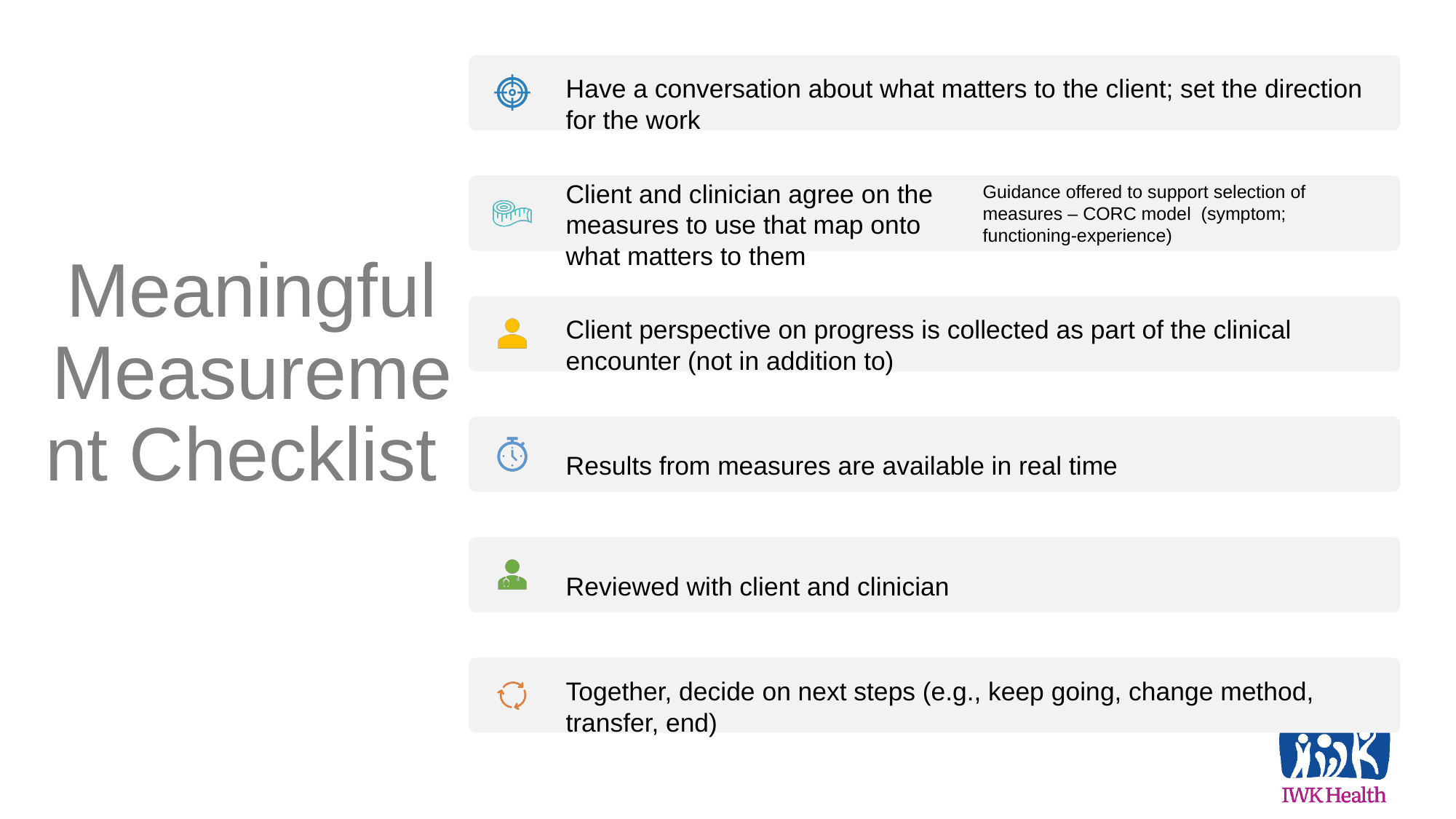

Have a conversation about what matters to the client; set the direction for the work
Client and clinician agree on the measures to use that map onto what matters to them
Guidance offered to support selection of measures – CORC model  (symptom; functioning-experience)
Client perspective on progress is collected as part of the clinical encounter (not in addition to)
Results from measures are available in real time
Reviewed with client and clinician
Together, decide on next steps (e.g., keep going, change method, transfer, end)
# Meaningful Measurement Checklist